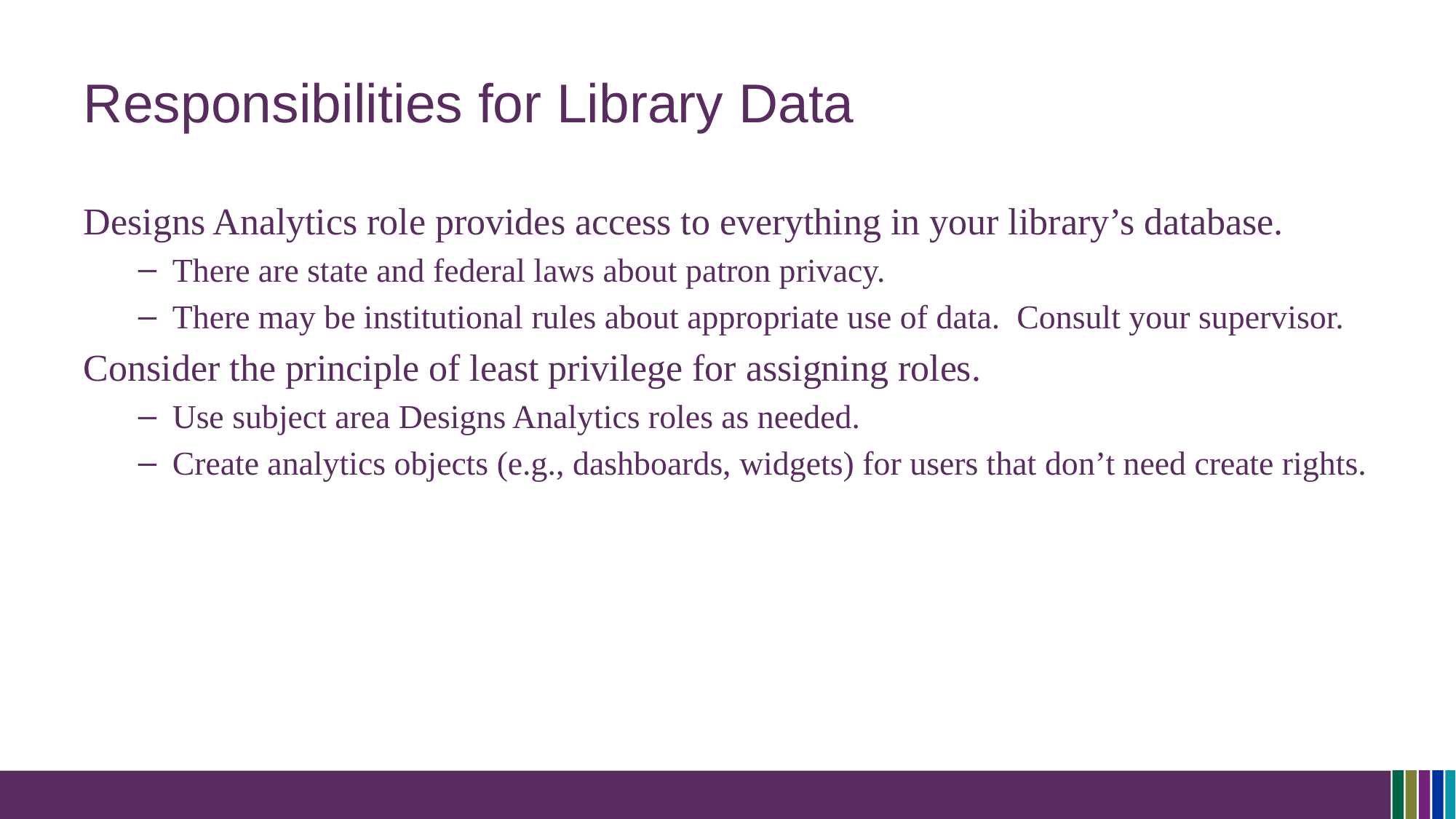

# Responsibilities for Library Data
Designs Analytics role provides access to everything in your library’s database.
There are state and federal laws about patron privacy.
There may be institutional rules about appropriate use of data.  Consult your supervisor.
Consider the principle of least privilege for assigning roles.
Use subject area Designs Analytics roles as needed.
Create analytics objects (e.g., dashboards, widgets) for users that don’t need create rights.